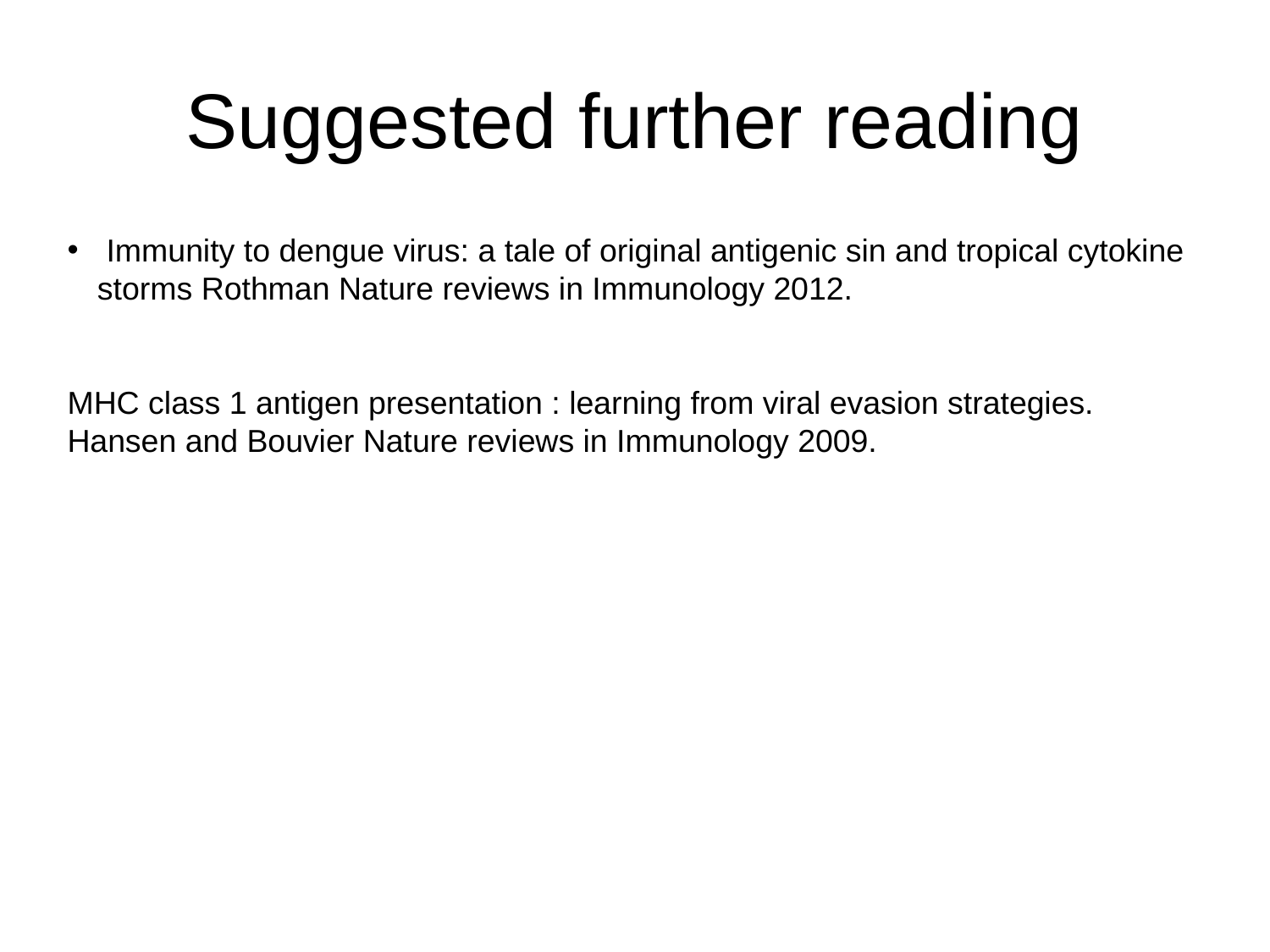

Suggested further reading

 Immunity to dengue virus: a tale of original antigenic sin and tropical cytokine storms Rothman Nature reviews in Immunology 2012.

MHC class 1 antigen presentation : learning from viral evasion strategies. Hansen and Bouvier Nature reviews in Immunology 2009.